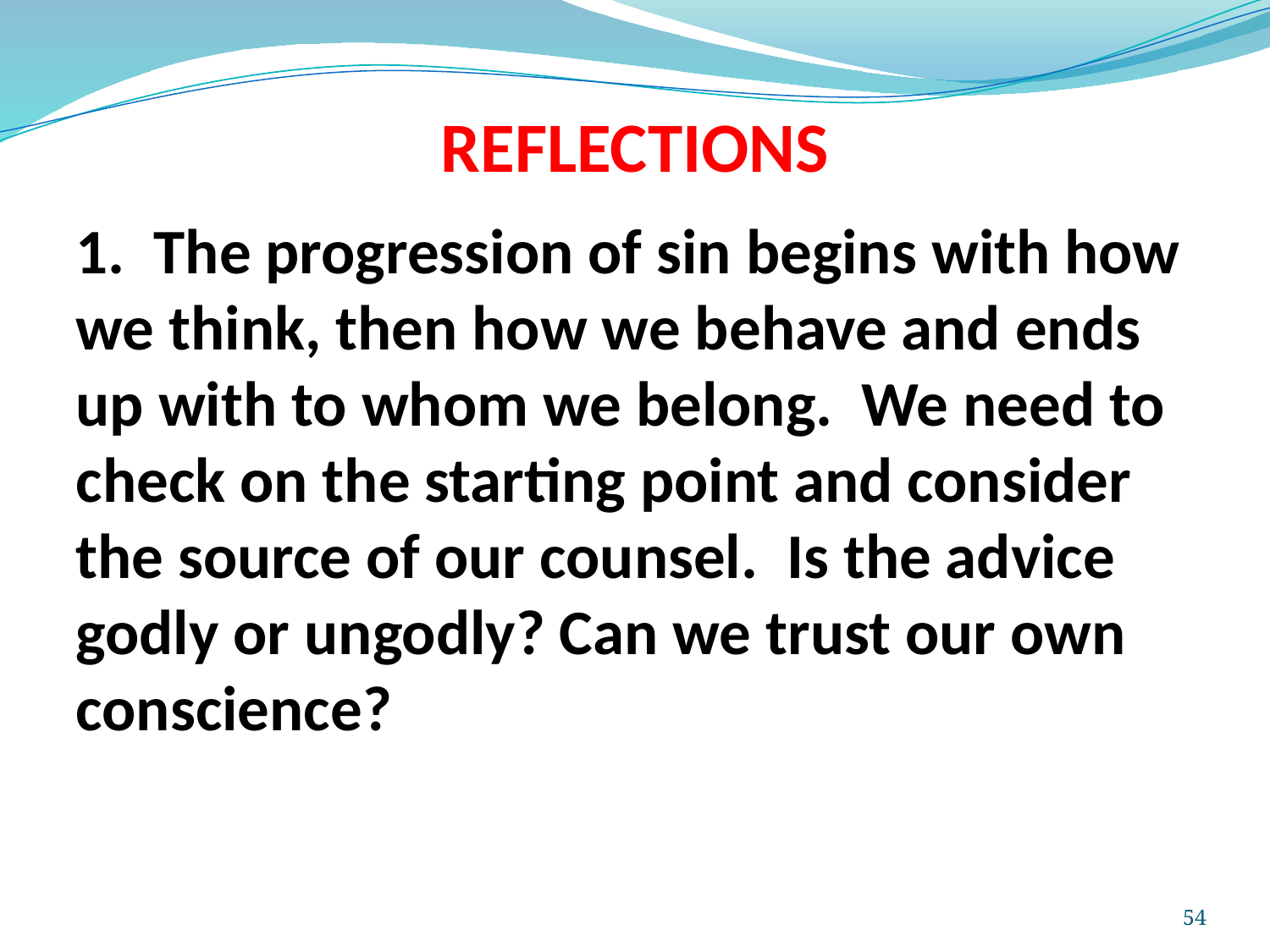

# REFLECTIONS
1.  The progression of sin begins with how we think, then how we behave and ends up with to whom we belong.  We need to check on the starting point and consider the source of our counsel.  Is the advice godly or ungodly? Can we trust our own conscience?
54